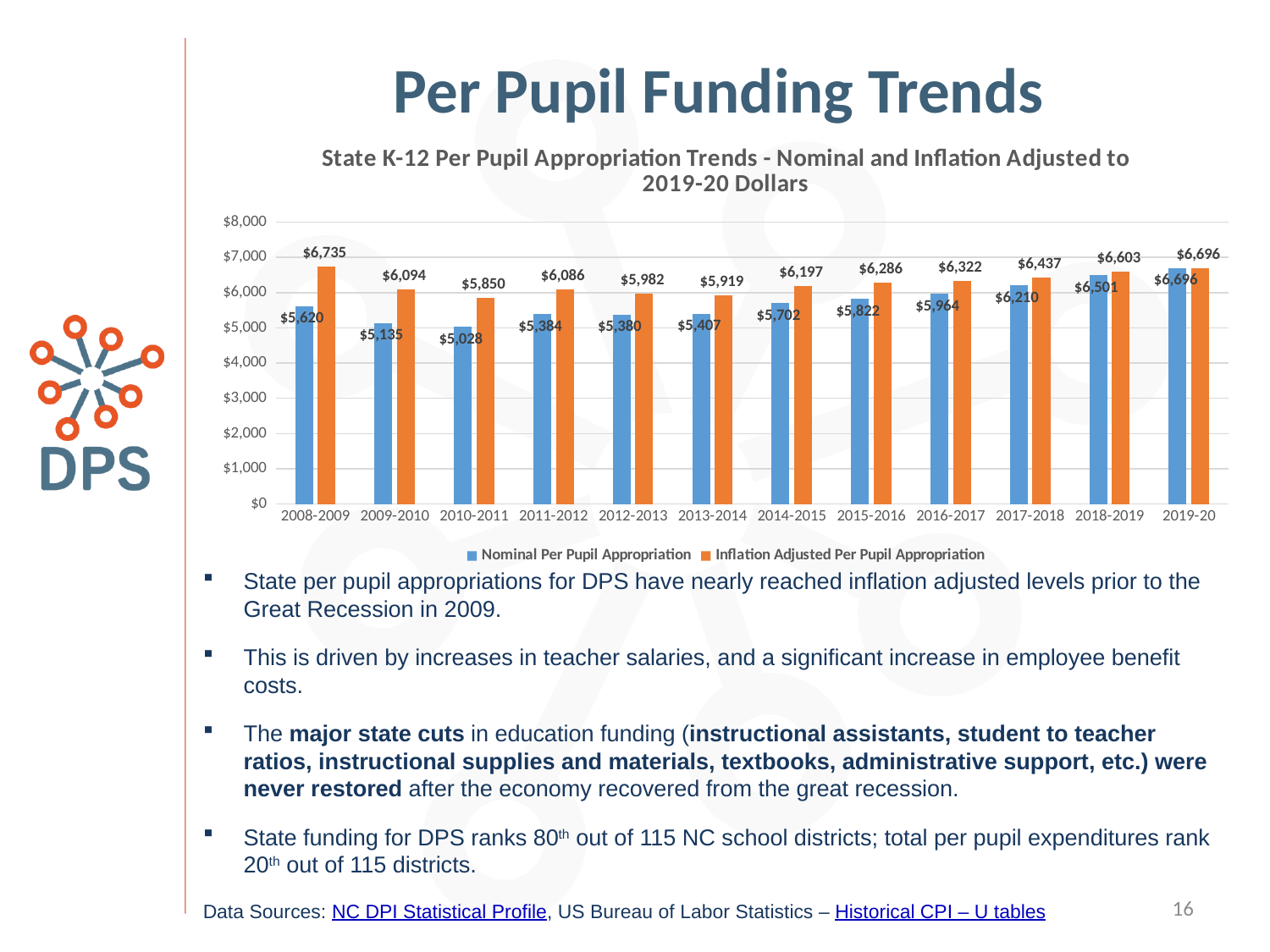

# Per Pupil Funding Trends

### Chart: State K-12 Per Pupil Appropriation Trends - Nominal and Inflation Adjusted to 2019-20 Dollars

| Category | Nominal Per Pupil Appropriation | Inflation Adjusted Per Pupil Appropriation |
|---|---|---|
| 2008-2009 | 5620.47 | 6735.156303930328 |
| 2009-2010 | 5134.79 | 6094.177331081226 |
| 2010-2011 | 5027.92 | 5849.873066354674 |
| 2011-2012 | 5383.94 | 6085.788269931966 |
| 2012-2013 | 5379.89 | 5981.651815484897 |
| 2013-2014 | 5406.83 | 5919.151597093339 |
| 2014-2015 | 5701.96 | 6197.1283772264505 |
| 2015-2016 | 5822.45 | 6285.673133210764 |
| 2016-2017 | 5963.82 | 6322.004668883338 |
| 2017-2018 | 6209.66 | 6437.4923725321305 |
| 2018-2019 | 6501.44 | 6603.136638479612 |
| 2019-20 | 6695.89 | 6695.89 |
State per pupil appropriations for DPS have nearly reached inflation adjusted levels prior to the Great Recession in 2009.
This is driven by increases in teacher salaries, and a significant increase in employee benefit costs.
The major state cuts in education funding (instructional assistants, student to teacher ratios, instructional supplies and materials, textbooks, administrative support, etc.) were never restored after the economy recovered from the great recession.
State funding for DPS ranks 80th out of 115 NC school districts; total per pupil expenditures rank 20th out of 115 districts.
Data Sources: NC DPI Statistical Profile, US Bureau of Labor Statistics – Historical CPI – U tables
16